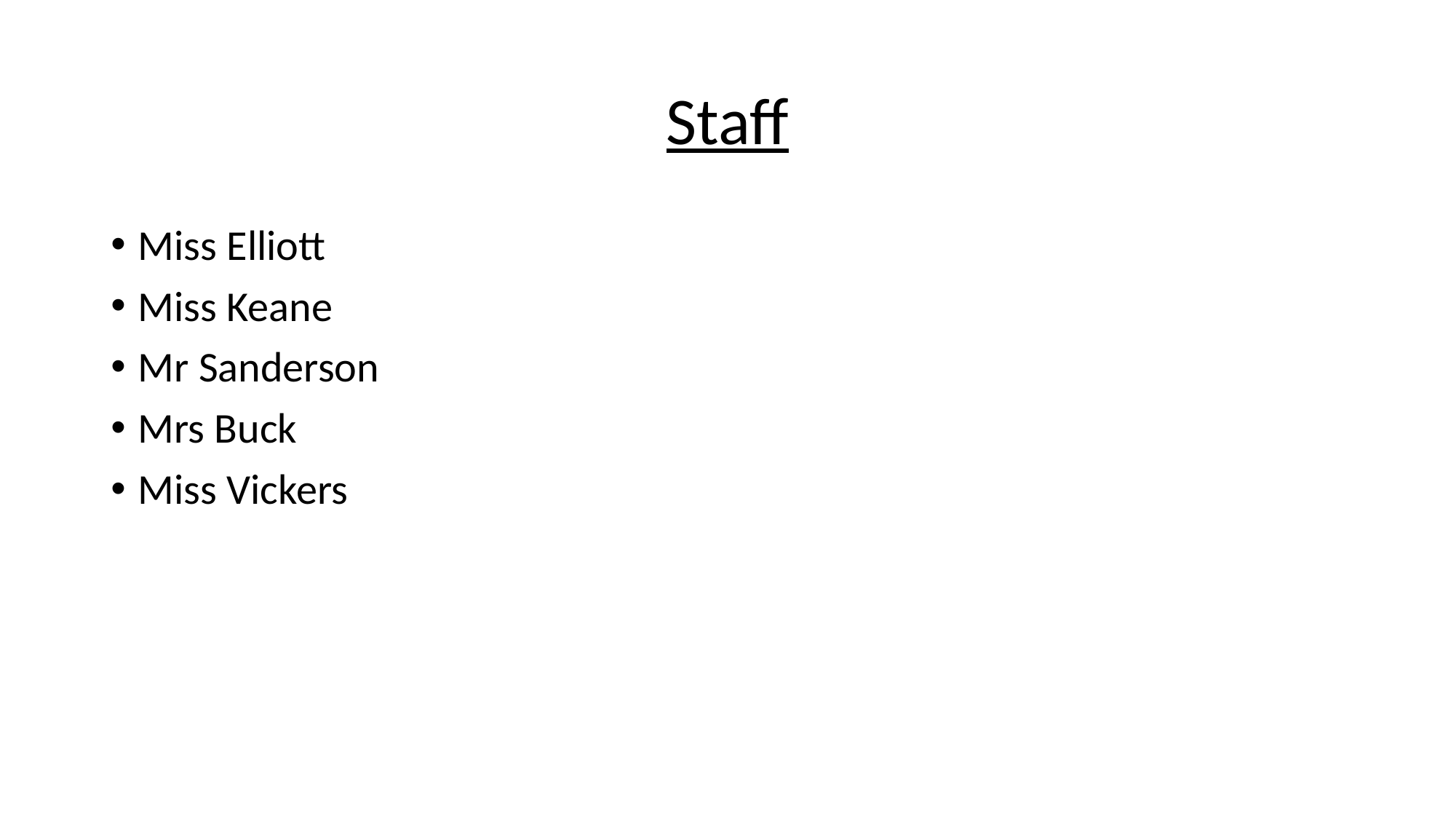

# Staff
Miss Elliott
Miss Keane
Mr Sanderson
Mrs Buck
Miss Vickers